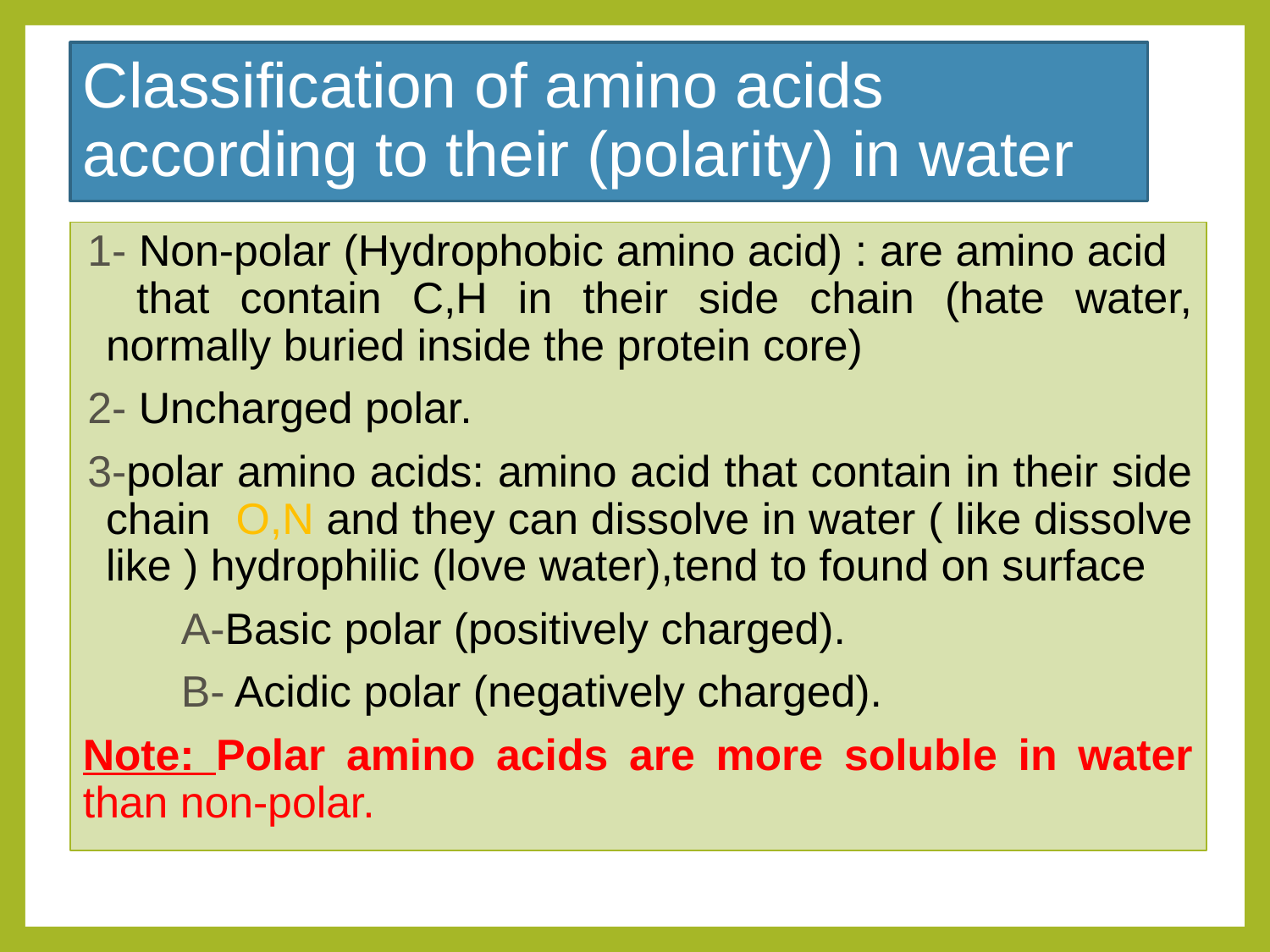

# Classification of amino acids according to their (polarity) in water
1- Non-polar (Hydrophobic amino acid) : are amino acid    that contain C,H in their side chain (hate water, normally buried inside the protein core)
2- Uncharged polar.
3-polar amino acids: amino acid that contain in their side chain  O,N and they can dissolve in water ( like dissolve like ) hydrophilic (love water),tend to found on surface
        A-Basic polar (positively charged).
        B- Acidic polar (negatively charged).
Note: Polar amino acids are more soluble in water than non-polar.